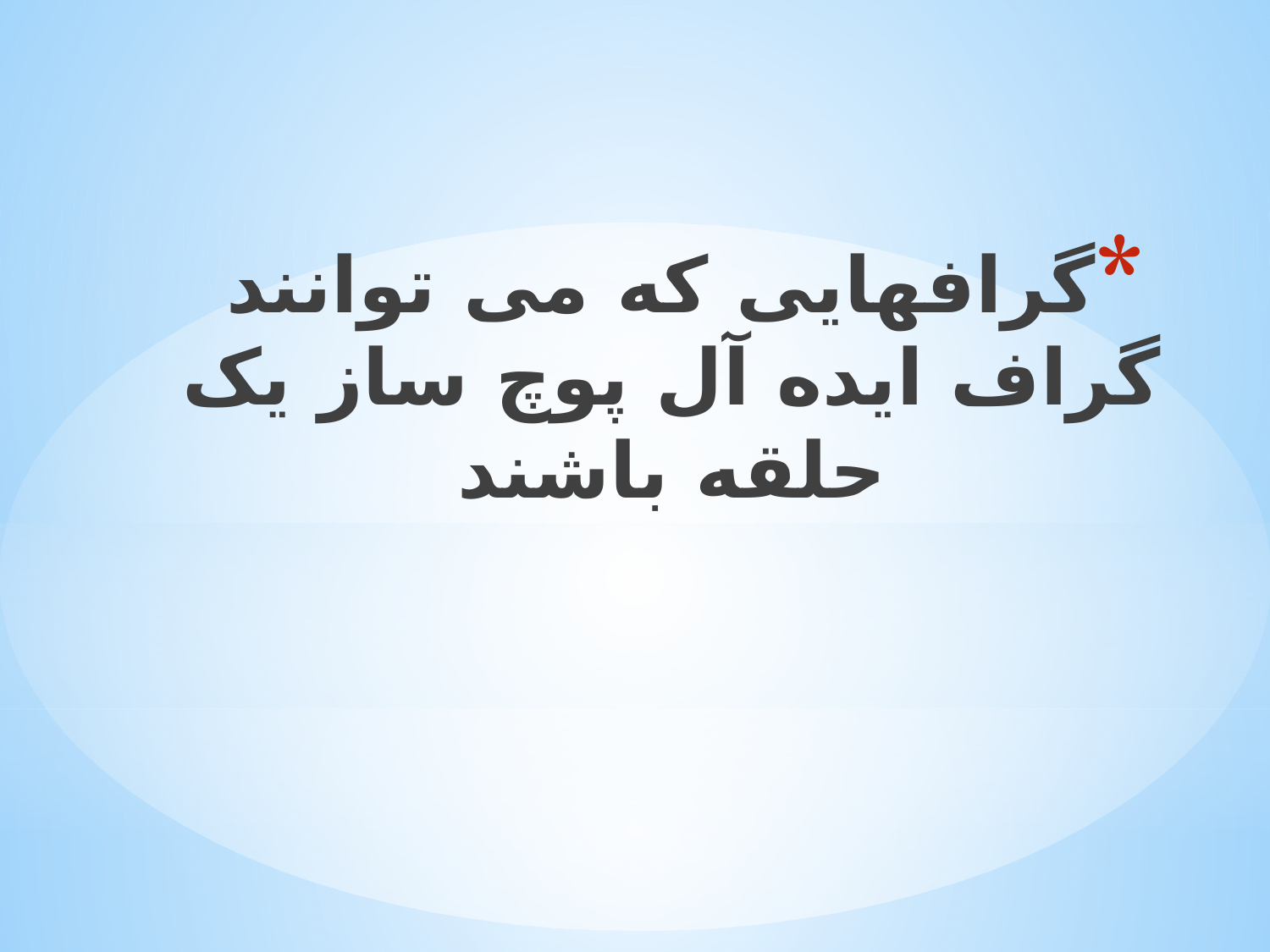

گرافها­یی که می توانند گراف ایده آل پوچ ساز یک حلقه باشند